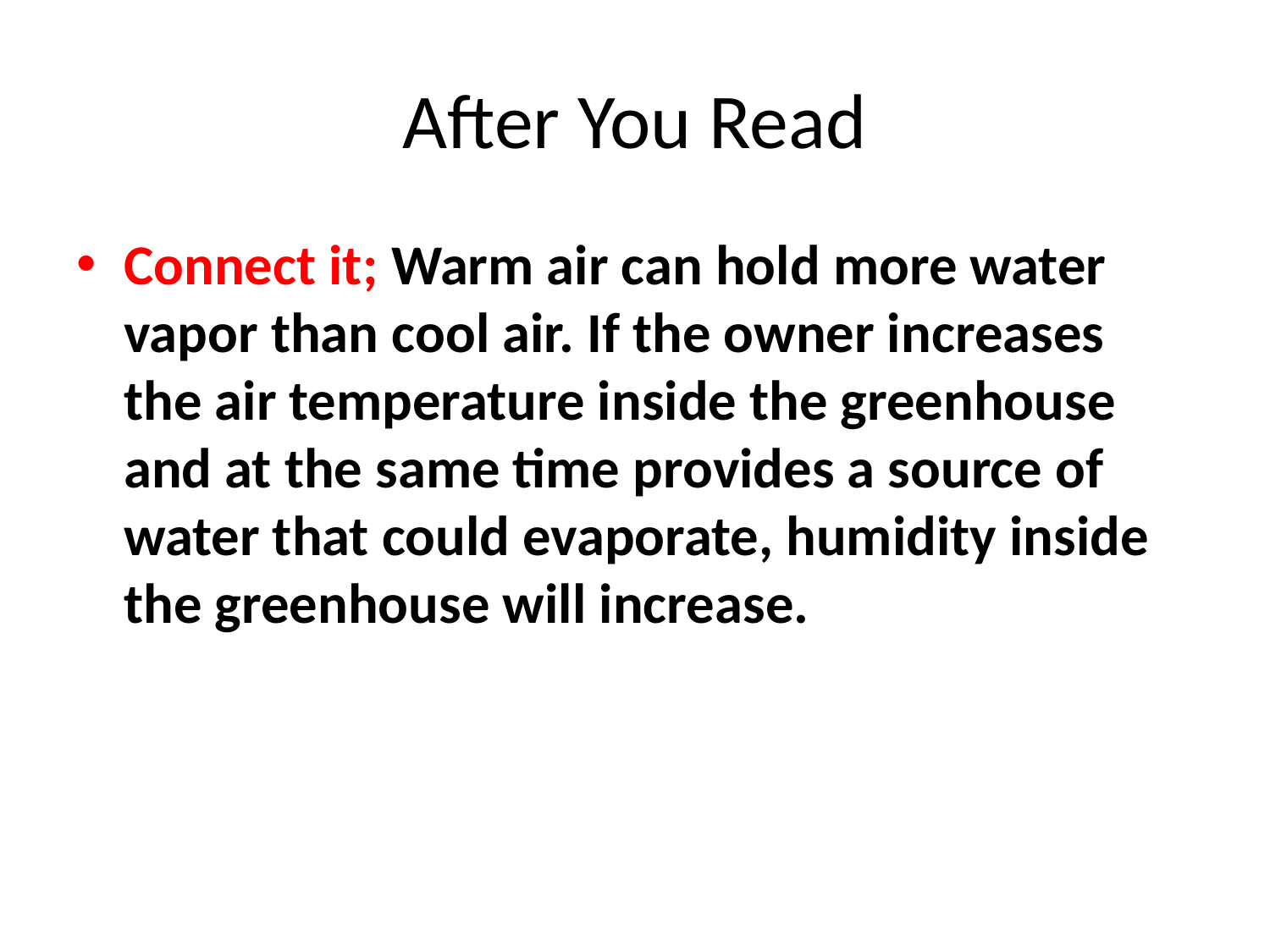

# After You Read
Connect it; Warm air can hold more water vapor than cool air. If the owner increases the air temperature inside the greenhouse and at the same time provides a source of water that could evaporate, humidity inside the greenhouse will increase.